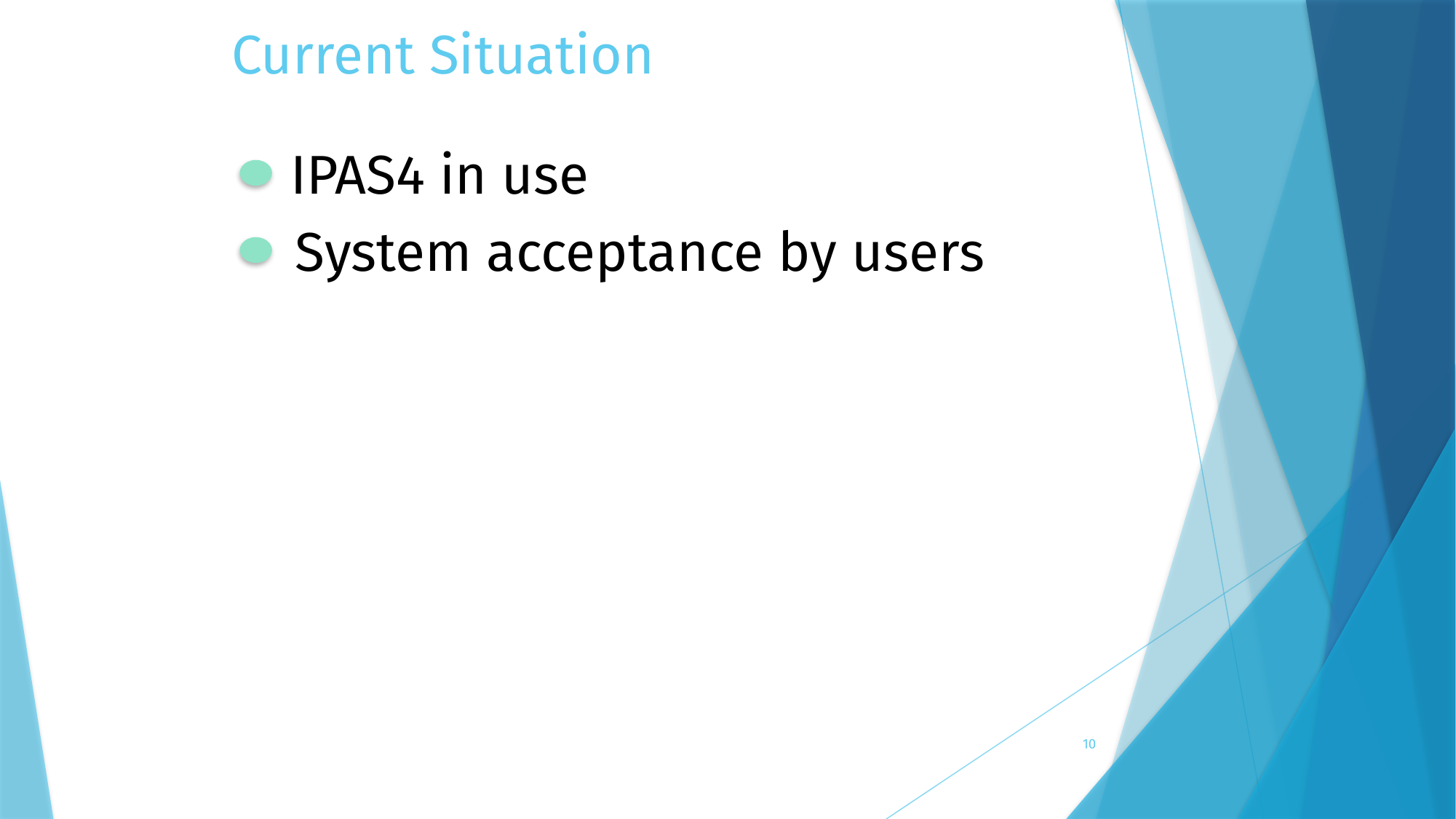

# Current Situation
IPAS4 in use

System acceptance by users

10